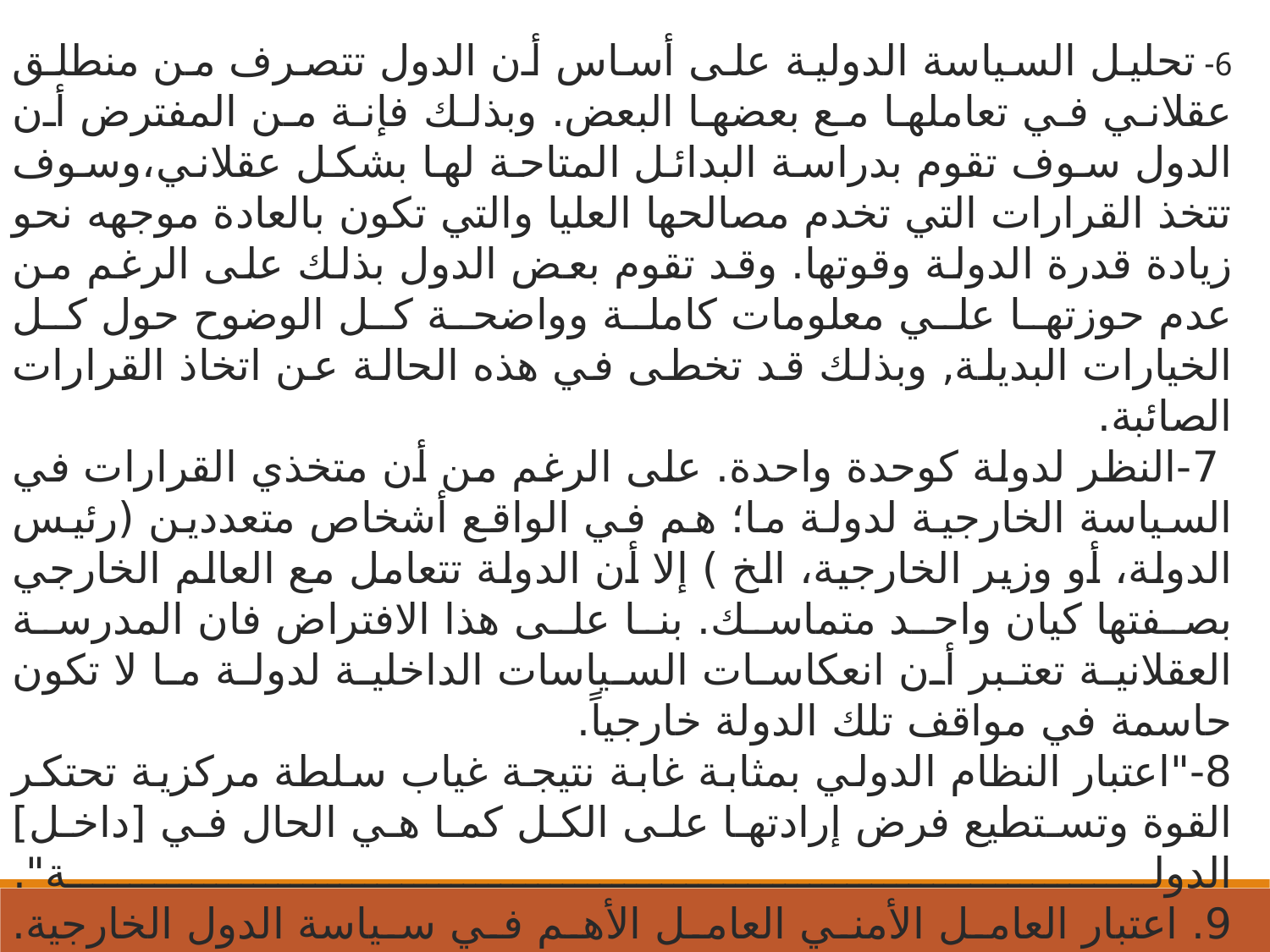

6- تحليل السياسة الدولية على أساس أن الدول تتصرف من منطلق عقلاني في تعاملها مع بعضها البعض. وبذلك فإنة من المفترض أن الدول سوف تقوم بدراسة البدائل المتاحة لها بشكل عقلاني،وسوف تتخذ القرارات التي تخدم مصالحها العليا والتي تكون بالعادة موجهه نحو زيادة قدرة الدولة وقوتها. وقد تقوم بعض الدول بذلك على الرغم من عدم حوزتها علي معلومات كاملة وواضحة كل الوضوح حول كل الخيارات البديلة, وبذلك قد تخطى في هذه الحالة عن اتخاذ القرارات الصائبة.
 7-النظر لدولة كوحدة واحدة. على الرغم من أن متخذي القرارات في السياسة الخارجية لدولة ما؛ هم في الواقع أشخاص متعددين (رئيس الدولة، أو وزير الخارجية، الخ ) إلا أن الدولة تتعامل مع العالم الخارجي بصفتها كيان واحد متماسك. بنا على هذا الافتراض فان المدرسة العقلانية تعتبر أن انعكاسات السياسات الداخلية لدولة ما لا تكون حاسمة في مواقف تلك الدولة خارجياً.
8-"اعتبار النظام الدولي بمثابة غابة نتيجة غياب سلطة مركزية تحتكر القوة وتستطيع فرض إرادتها على الكل كما هي الحال في [داخل] الدولة".
9. اعتبار العامل الأمني العامل الأهم في سياسة الدول الخارجية. فالدول سوف تبذل قصارى جهدها لكي تحافظ على (وتعزز و تقوى) أمنها بشتى الوسائل, حتى لو تطلب الأمر طلب قوى (دول) أخري لكي تساعد على صيانة هذا الأمن.